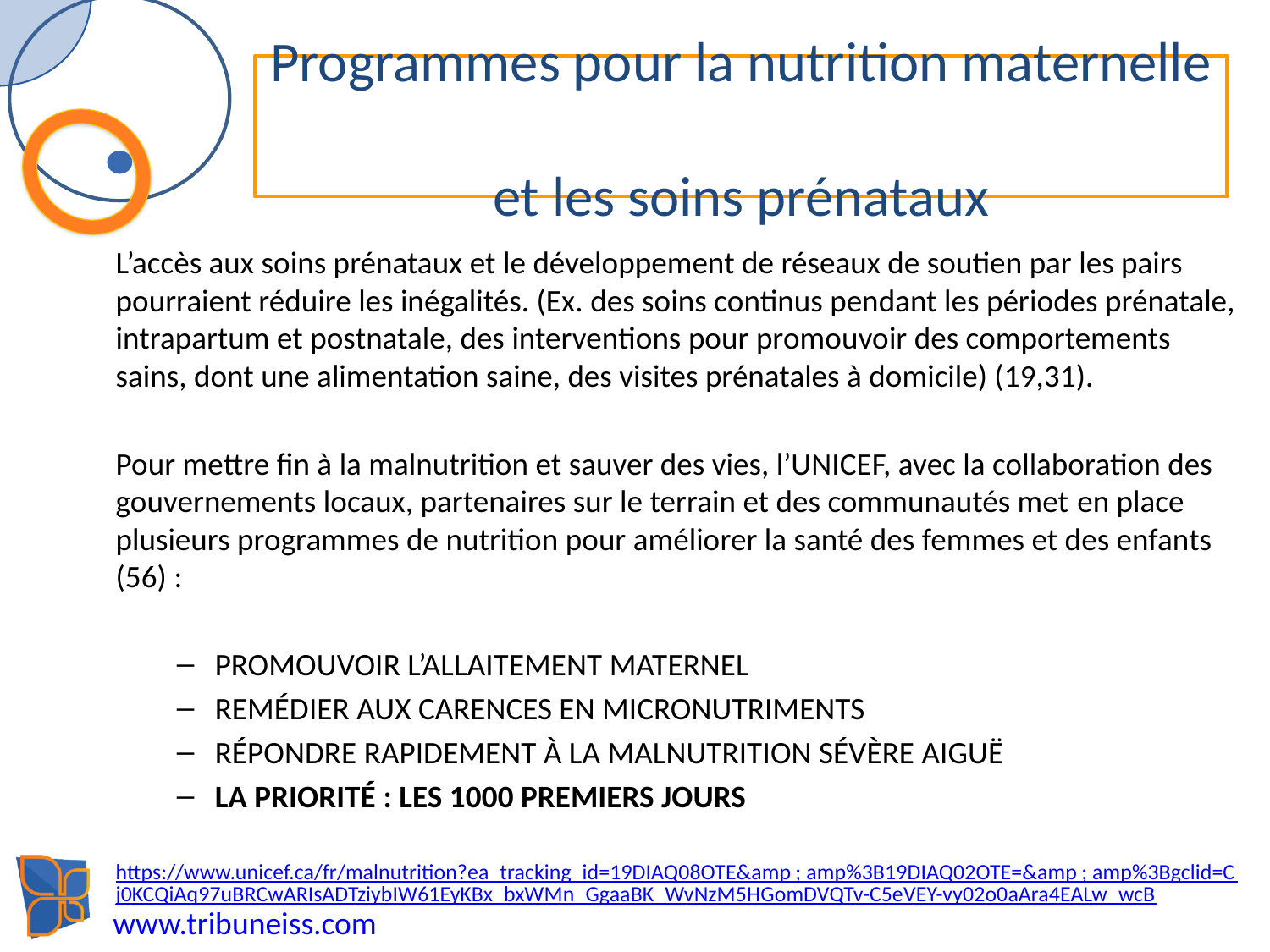

# Programmes pour la nutrition maternelle et les soins prénataux
L’accès aux soins prénataux et le développement de réseaux de soutien par les pairs pourraient réduire les inégalités. (Ex. des soins continus pendant les périodes prénatale, intrapartum et postnatale, des interventions pour promouvoir des comportements sains, dont une alimentation saine, des visites prénatales à domicile) (19,31).

Pour mettre fin à la malnutrition et sauver des vies, l’UNICEF, avec la collaboration des gouvernements locaux, partenaires sur le terrain et des communautés met en place plusieurs programmes de nutrition pour améliorer la santé des femmes et des enfants (56) :

PROMOUVOIR L’ALLAITEMENT MATERNEL
REMÉDIER AUX CARENCES EN MICRONUTRIMENTS
RÉPONDRE RAPIDEMENT À LA MALNUTRITION SÉVÈRE AIGUË
LA PRIORITÉ : LES 1000 PREMIERS JOURS

https://www.unicef.ca/fr/malnutrition?ea_tracking_id=19DIAQ08OTE&amp ; amp%3B19DIAQ02OTE=&amp ; amp%3Bgclid=Cj0KCQiAq97uBRCwARIsADTziybIW61EyKBx_bxWMn_GgaaBK_WvNzM5HGomDVQTv-C5eVEY-vy02o0aAra4EALw_wcB